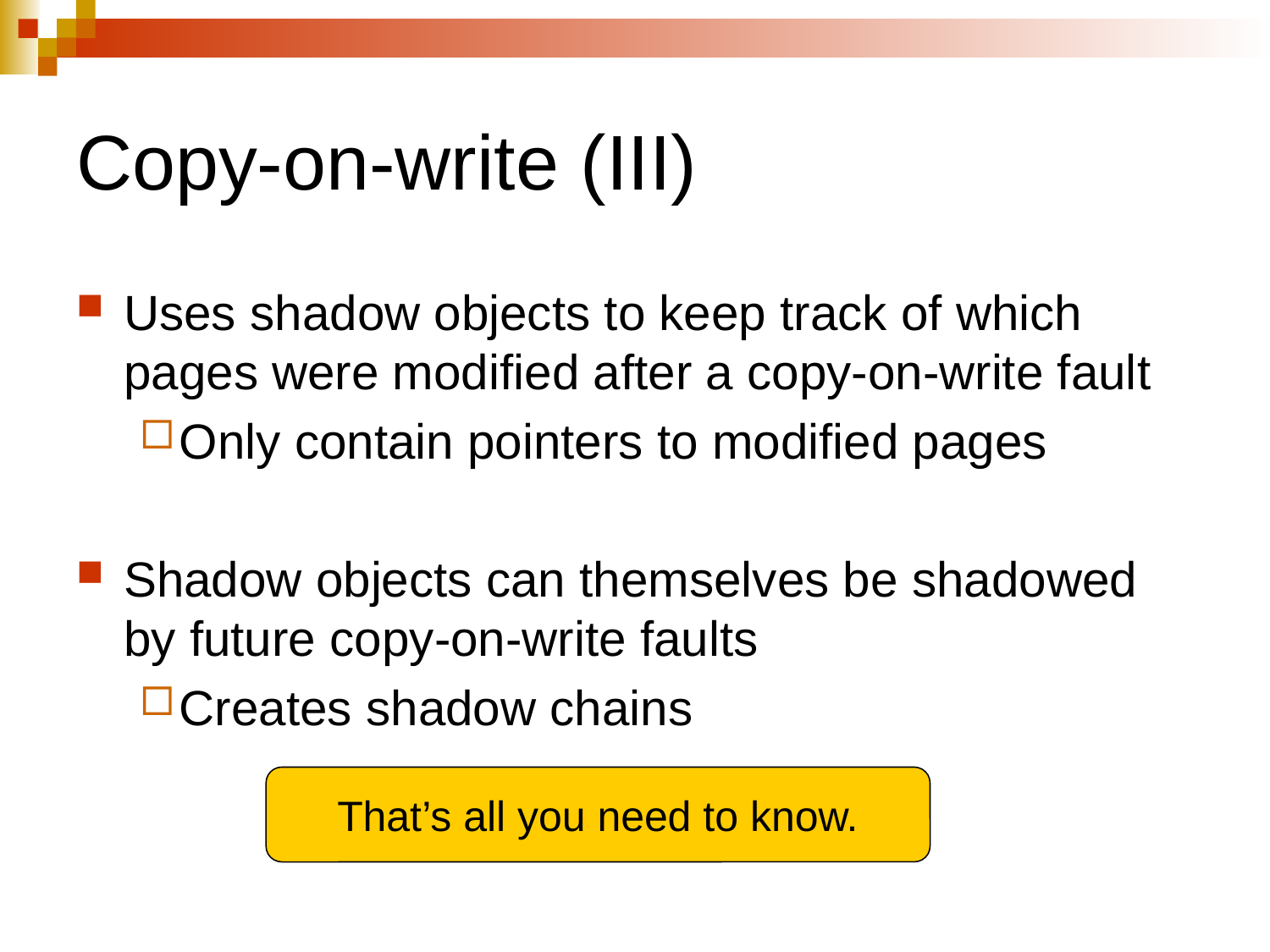

# Copy-on-write (III)
Uses shadow objects to keep track of which  pages were modified after a copy-on-write fault
Only contain pointers to modified pages

Shadow objects can themselves be shadowed  by future copy-on-write faults
Creates shadow chains

That’s all you need to know.